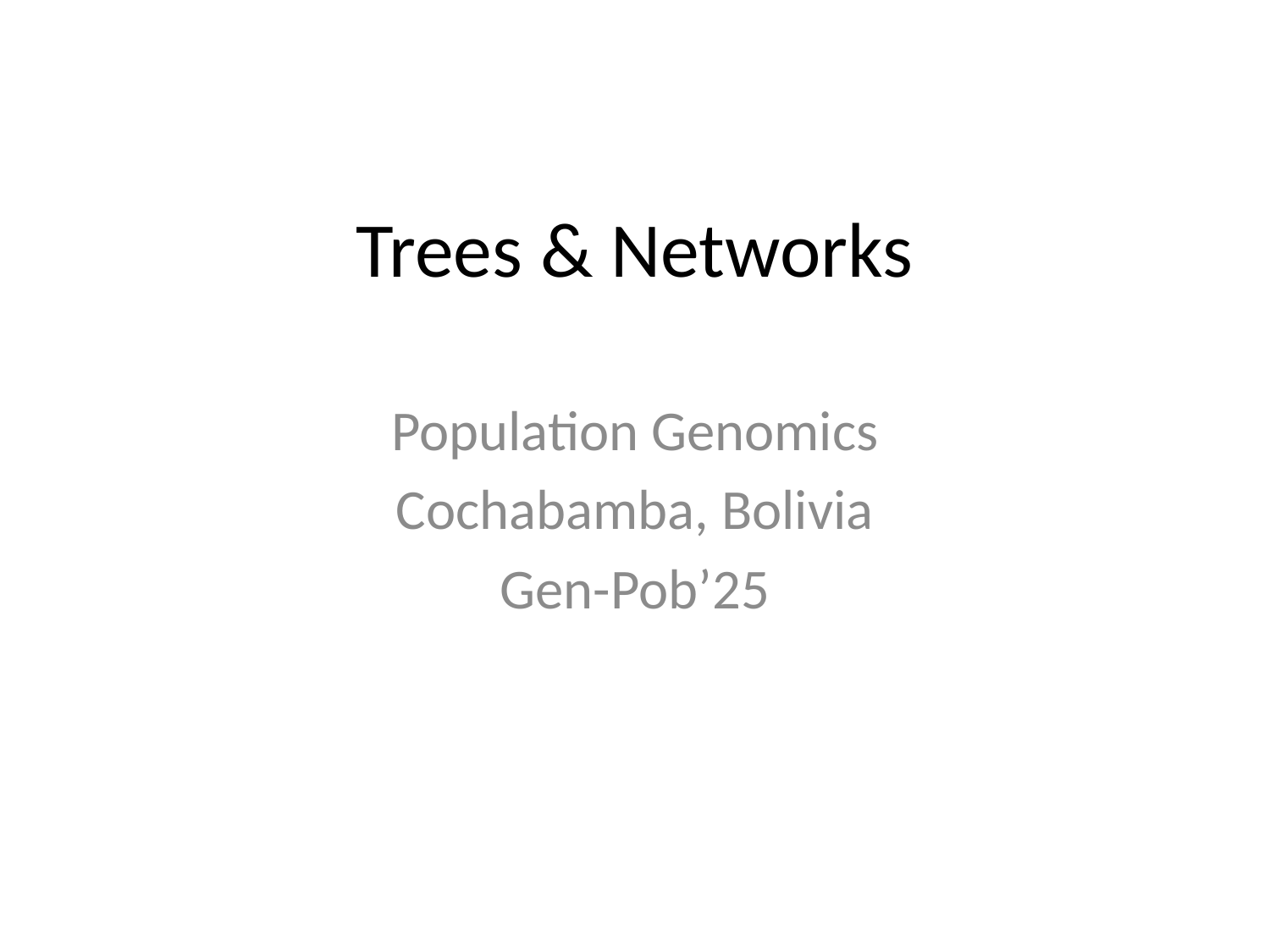

# Trees & Networks
Population Genomics
Cochabamba, Bolivia
Gen-Pob’25